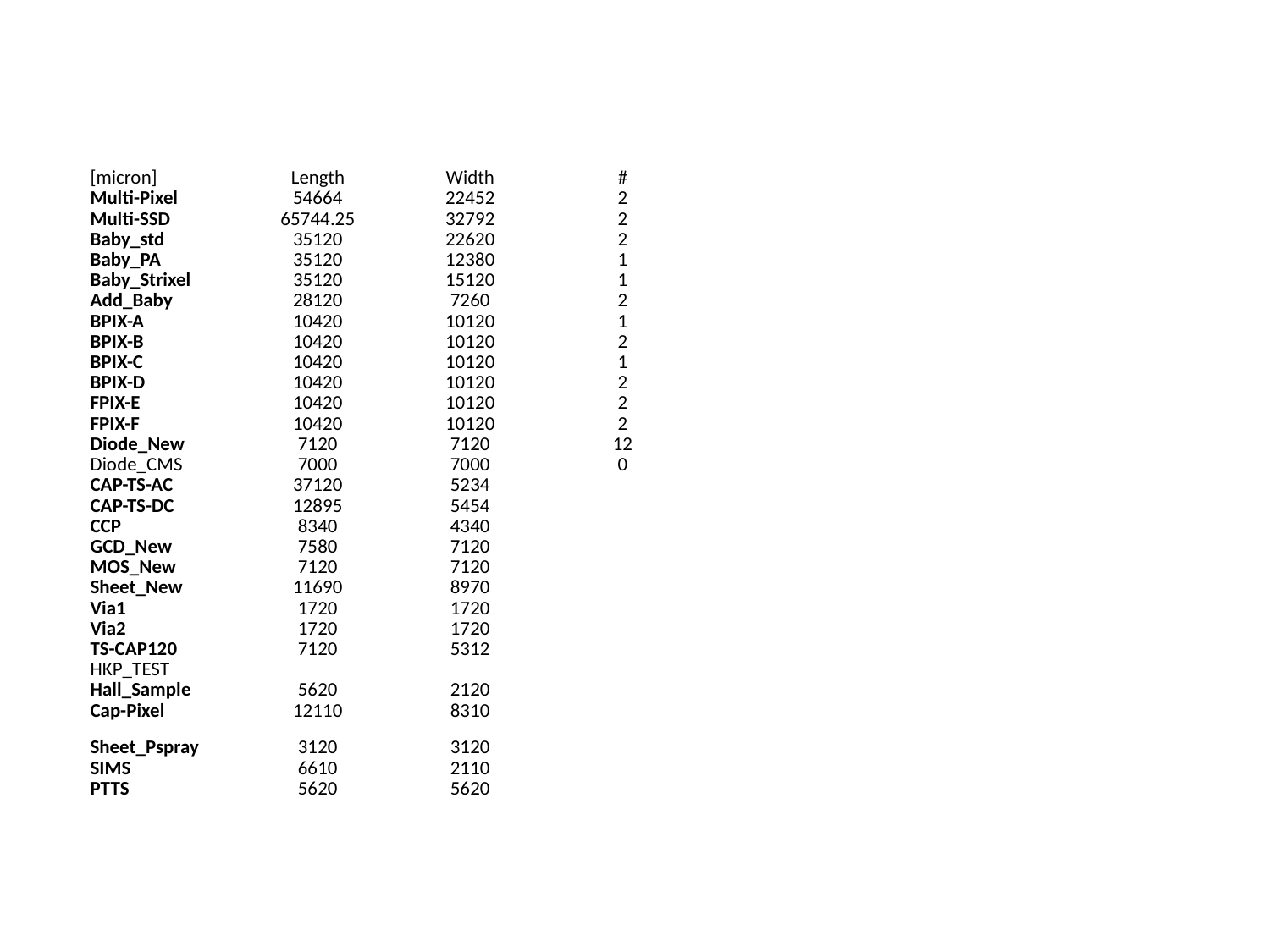

#
| [micron] | Length | Width | # |
| --- | --- | --- | --- |
| Multi-Pixel | 54664 | 22452 | 2 |
| Multi-SSD | 65744.25 | 32792 | 2 |
| Baby\_std | 35120 | 22620 | 2 |
| Baby\_PA | 35120 | 12380 | 1 |
| Baby\_Strixel | 35120 | 15120 | 1 |
| Add\_Baby | 28120 | 7260 | 2 |
| BPIX-A | 10420 | 10120 | 1 |
| BPIX-B | 10420 | 10120 | 2 |
| BPIX-C | 10420 | 10120 | 1 |
| BPIX-D | 10420 | 10120 | 2 |
| FPIX-E | 10420 | 10120 | 2 |
| FPIX-F | 10420 | 10120 | 2 |
| Diode\_New | 7120 | 7120 | 12 |
| Diode\_CMS | 7000 | 7000 | 0 |
| CAP-TS-AC | 37120 | 5234 |  |
| CAP-TS-DC | 12895 | 5454 |  |
| CCP | 8340 | 4340 |  |
| GCD\_New | 7580 | 7120 |  |
| MOS\_New | 7120 | 7120 |  |
| Sheet\_New | 11690 | 8970 |  |
| Via1 | 1720 | 1720 |  |
| Via2 | 1720 | 1720 |  |
| TS-CAP120 | 7120 | 5312 |  |
| HKP\_TEST |  |  |  |
| Hall\_Sample | 5620 | 2120 |  |
| Cap-Pixel | 12110 | 8310 |  |
| Sheet\_Pspray | 3120 | 3120 |  |
| SIMS | 6610 | 2110 |  |
| PTTS | 5620 | 5620 |  |